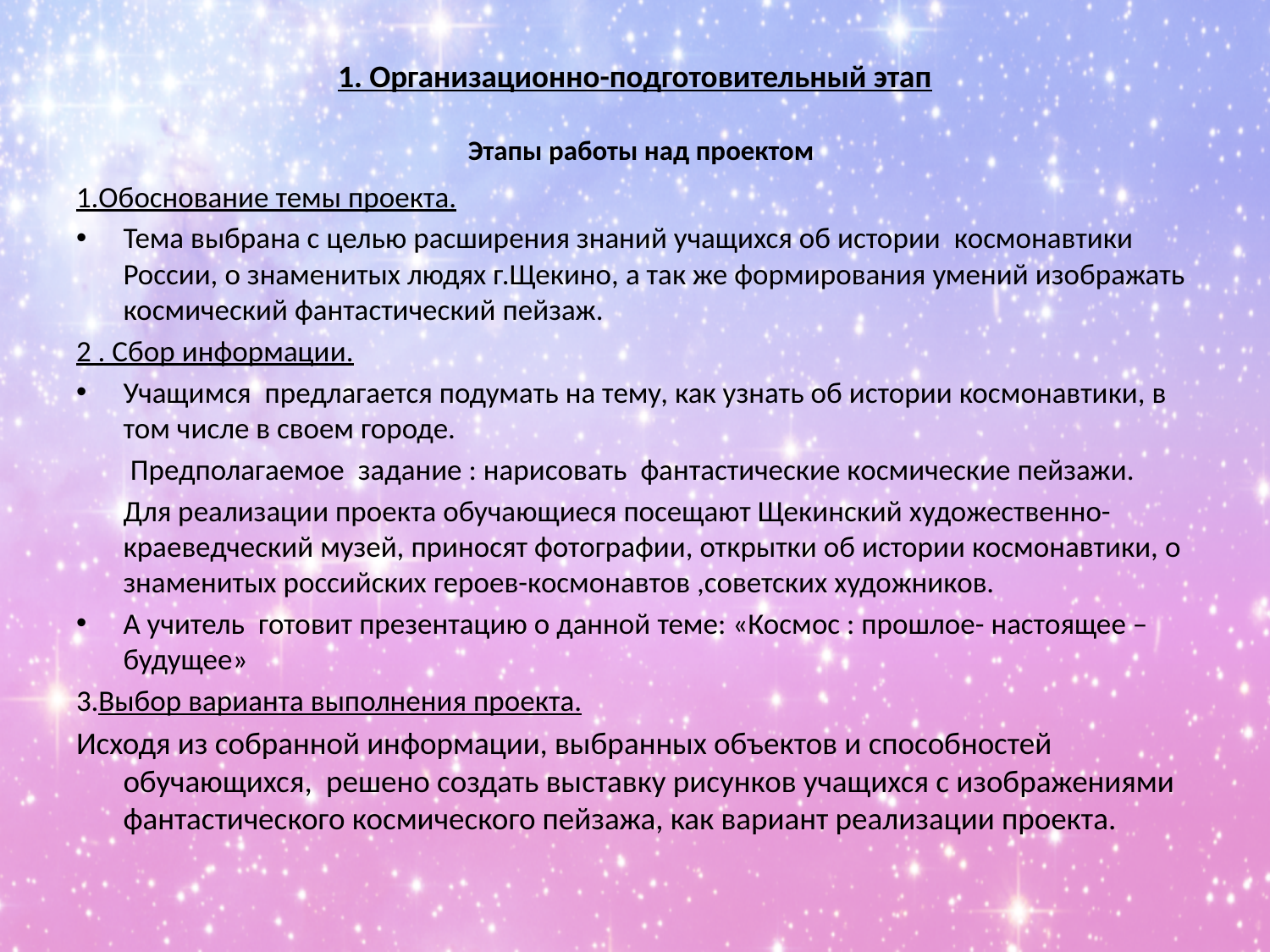

1. Организационно-подготовительный этап
 Этапы работы над проектом
1.Обоснование темы проекта.
Тема выбрана с целью расширения знаний учащихся об истории  космонавтики России, о знаменитых людях г.Щекино, а так же формирования умений изображать космический фантастический пейзаж.
2 . Сбор информации.
Учащимся  предлагается подумать на тему, как узнать об истории космонавтики, в том числе в своем городе.
        Предполагаемое  задание : нарисовать  фантастические космические пейзажи.
	Для реализации проекта обучающиеся посещают Щекинский художественно-краеведческий музей, приносят фотографии, открытки об истории космонавтики, о знаменитых российских героев-космонавтов ,советских художников.
А учитель  готовит презентацию о данной теме: «Космос : прошлое- настоящее –будущее»
3.Выбор варианта выполнения проекта.
Исходя из собранной информации, выбранных объектов и способностей обучающихся,  решено создать выставку рисунков учащихся с изображениями фантастического космического пейзажа, как вариант реализации проекта.